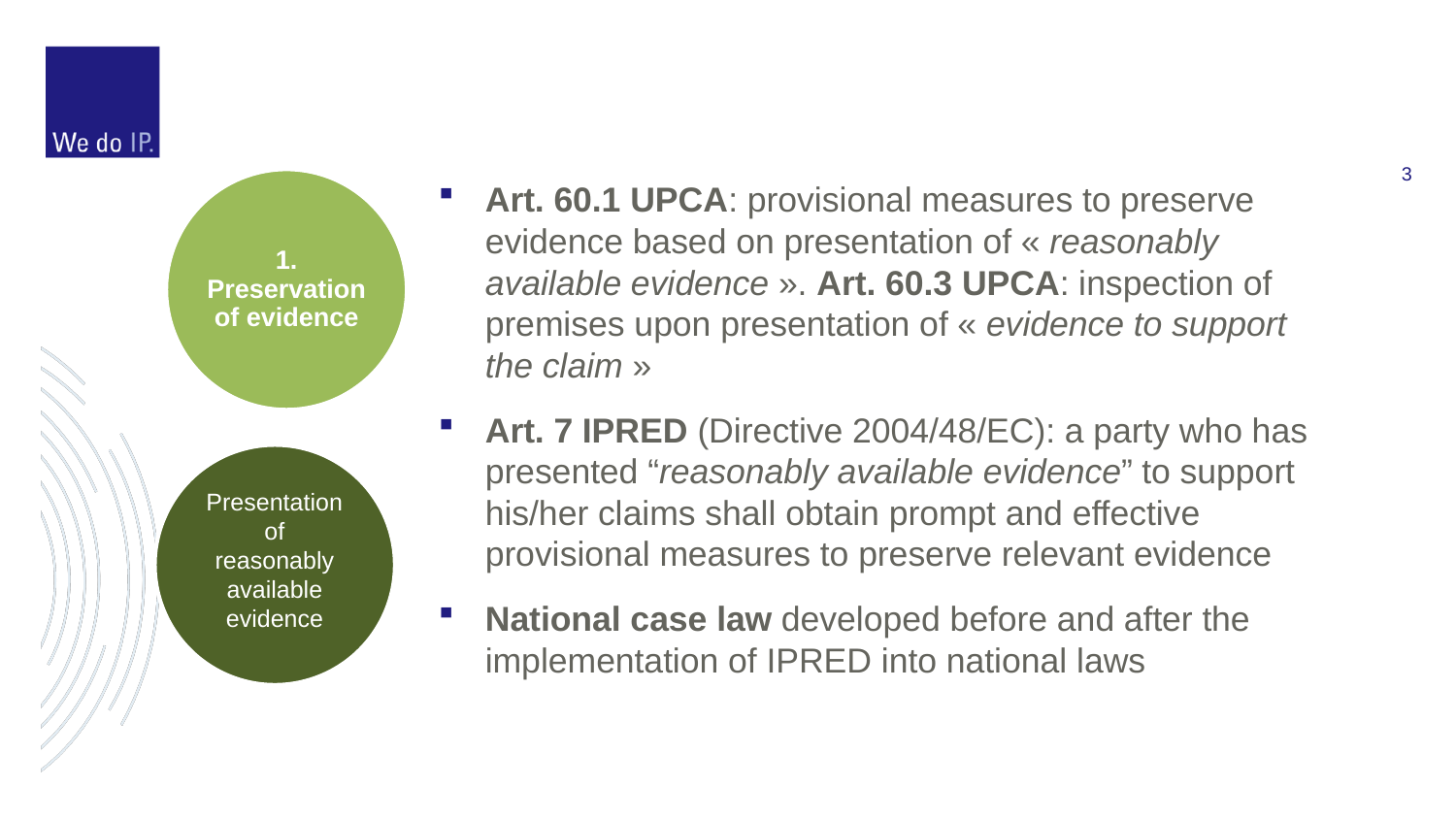

Art. 60.1 UPCA: provisional measures to preserve evidence based on presentation of « reasonably available evidence ». Art. 60.3 UPCA: inspection of premises upon presentation of « evidence to support the claim »
Art. 7 IPRED (Directive 2004/48/EC): a party who has presented “reasonably available evidence” to support his/her claims shall obtain prompt and effective provisional measures to preserve relevant evidence
National case law developed before and after the implementation of IPRED into national laws

1. Preservation of evidence
Presentation of reasonably available evidence